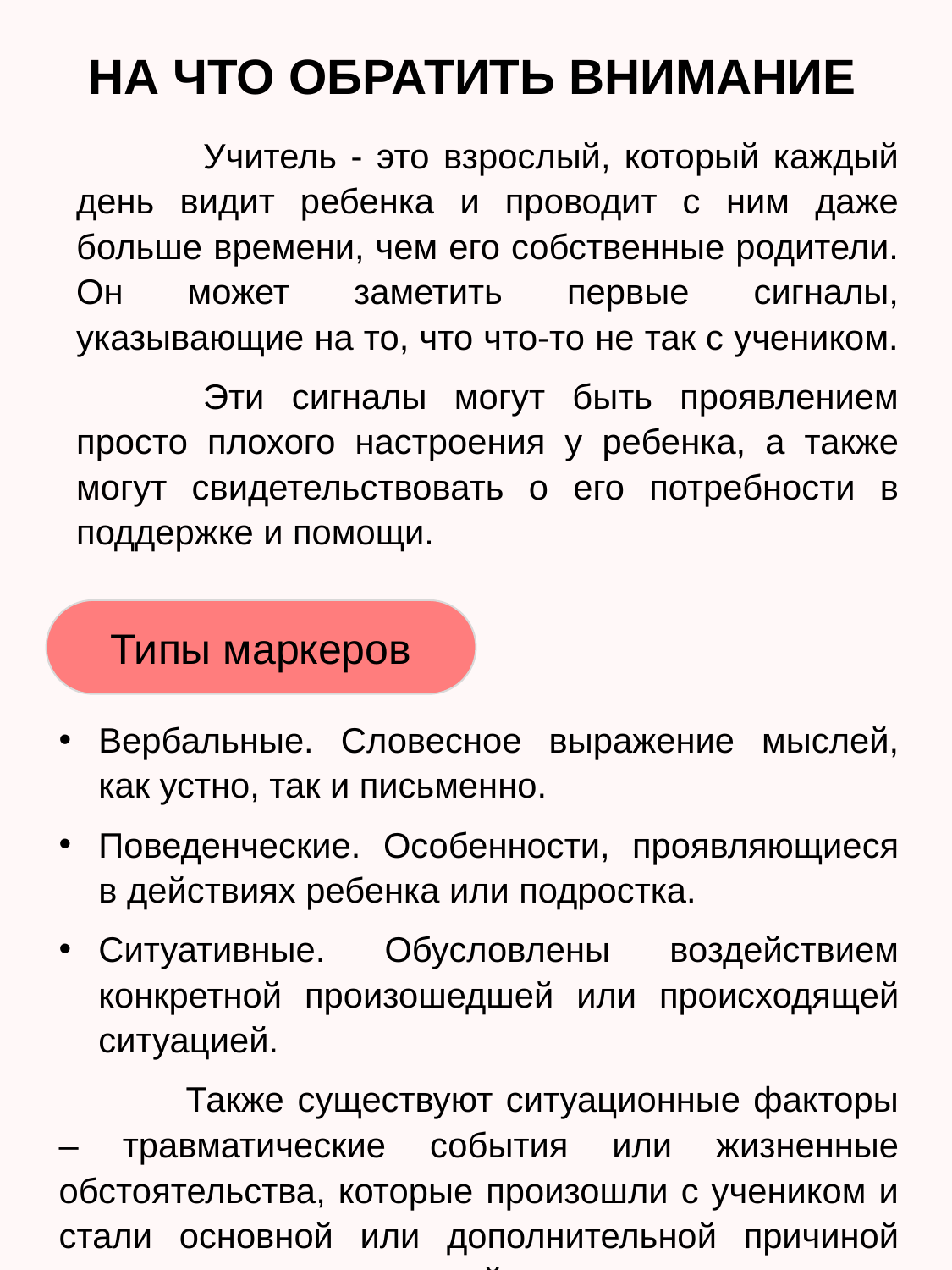

НА ЧТО ОБРАТИТЬ ВНИМАНИЕ
	Учитель - это взрослый, который каждый день видит ребенка и проводит с ним даже больше времени, чем его собственные родители. Он может заметить первые сигналы, указывающие на то, что что-то не так с учеником.
	Эти сигналы могут быть проявлением просто плохого настроения у ребенка, а также могут свидетельствовать о его потребности в поддержке и помощи.
Типы маркеров
Вербальные. Словесное выражение мыслей, как устно, так и письменно.
Поведенческие. Особенности, проявляющиеся в действиях ребенка или подростка.
Ситуативные. Обусловлены воздействием конкретной произошедшей или происходящей ситуацией.
	Также существуют ситуационные факторы – травматические события или жизненные обстоятельства, которые произошли с учеником и стали основной или дополнительной причиной для суицидальных мыслей.